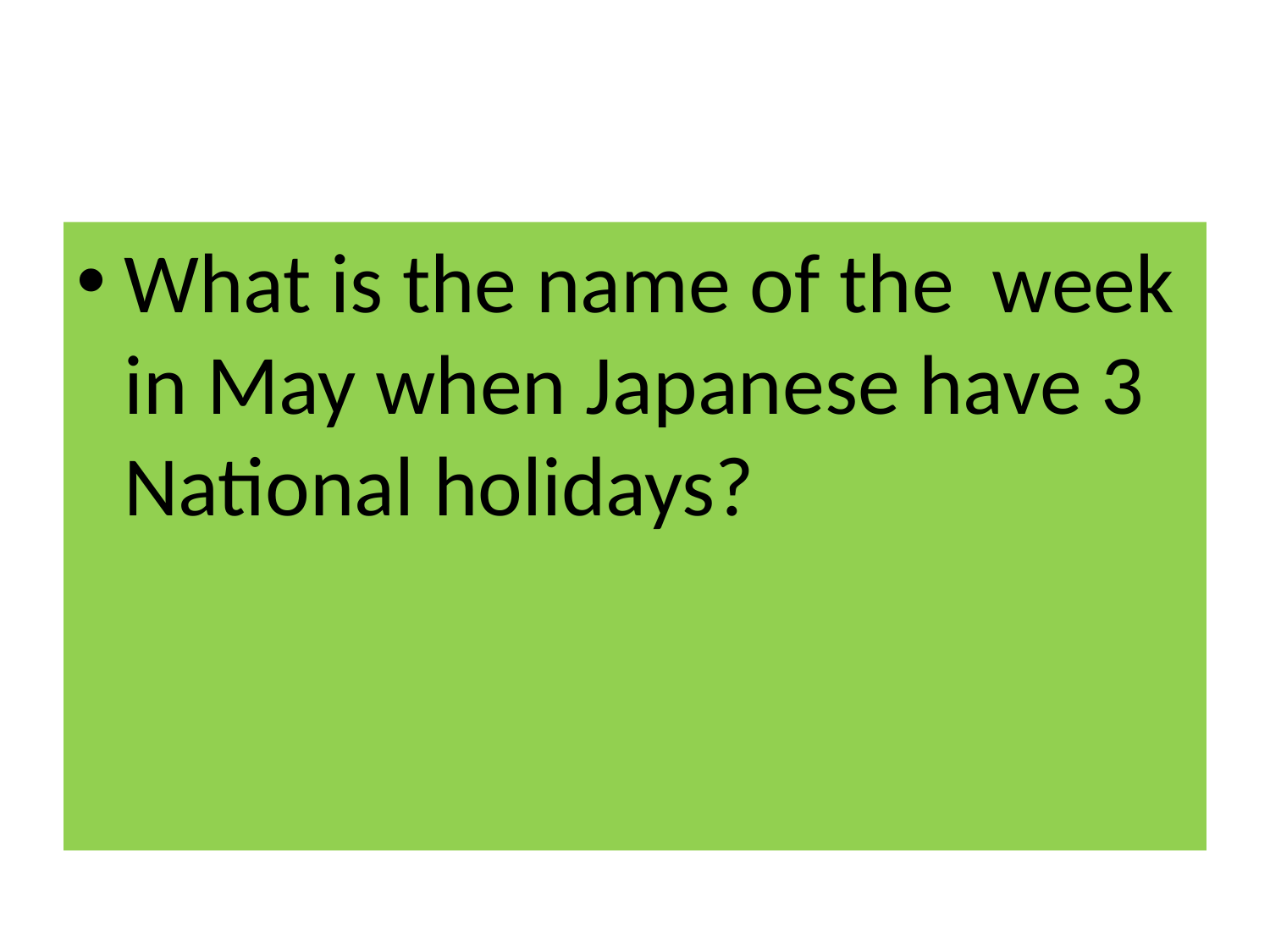

#
What is the name of the  week in May when Japanese have 3 National holidays?